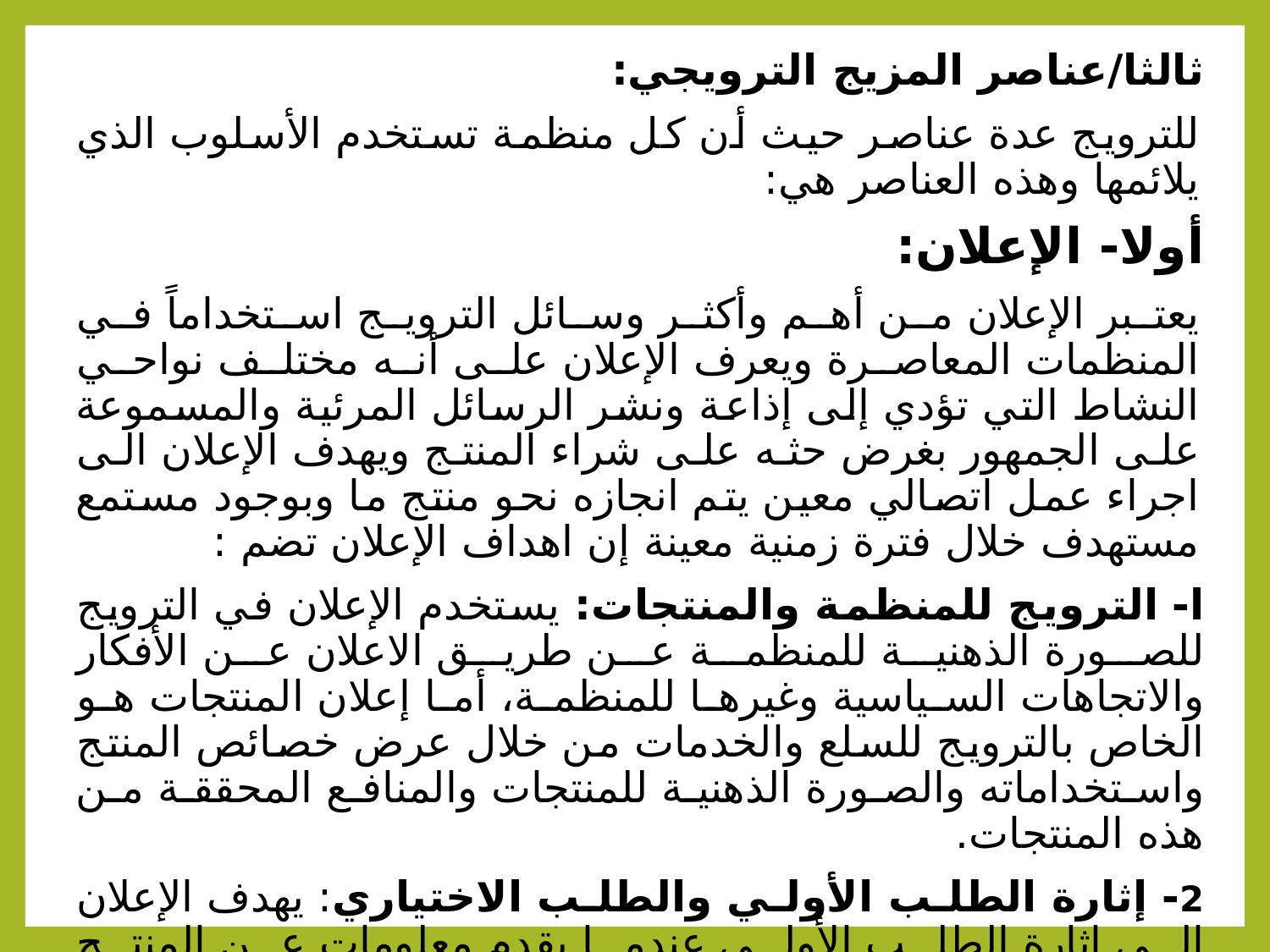

ثالثا/عناصر المزيج الترويجي:
للترويج عدة عناصر حيث أن كل منظمة تستخدم الأسلوب الذي يلائمها وهذه العناصر هي:
أولا- الإعلان:
يعتبر الإعلان من أهم وأكثر وسائل الترويج استخداماً في المنظمات المعاصرة ويعرف الإعلان على أنه مختلف نواحي النشاط التي تؤدي إلى إذاعة ونشر الرسائل المرئية والمسموعة على الجمهور بغرض حثه على شراء المنتج ويهدف الإعلان الى اجراء عمل اتصالي معين يتم انجازه نحو منتج ما وبوجود مستمع مستهدف خلال فترة زمنية معينة إن اهداف الإعلان تضم :
ا- الترويج للمنظمة والمنتجات: يستخدم الإعلان في الترويج للصورة الذهنية للمنظمة عن طريق الاعلان عن الأفكار والاتجاهات السياسية وغيرها للمنظمة، أما إعلان المنتجات هو الخاص بالترويج للسلع والخدمات من خلال عرض خصائص المنتج واستخداماته والصورة الذهنية للمنتجات والمنافع المحققة من هذه المنتجات.
2- إثارة الطلب الأولي والطلب الاختياري: يهدف الإعلان إلى إثارة الطلب الأولي عندما يقدم معلومات عن المنتج وخصائصه واستخداماته وأماكن تواجده خاصةً في حالة تقديم منتجات جديدة للسوق كما يهدف الإعلان إلى إثارة الطلب الاختياري عندما يركز على خصائص أو مزايا ماركة معين